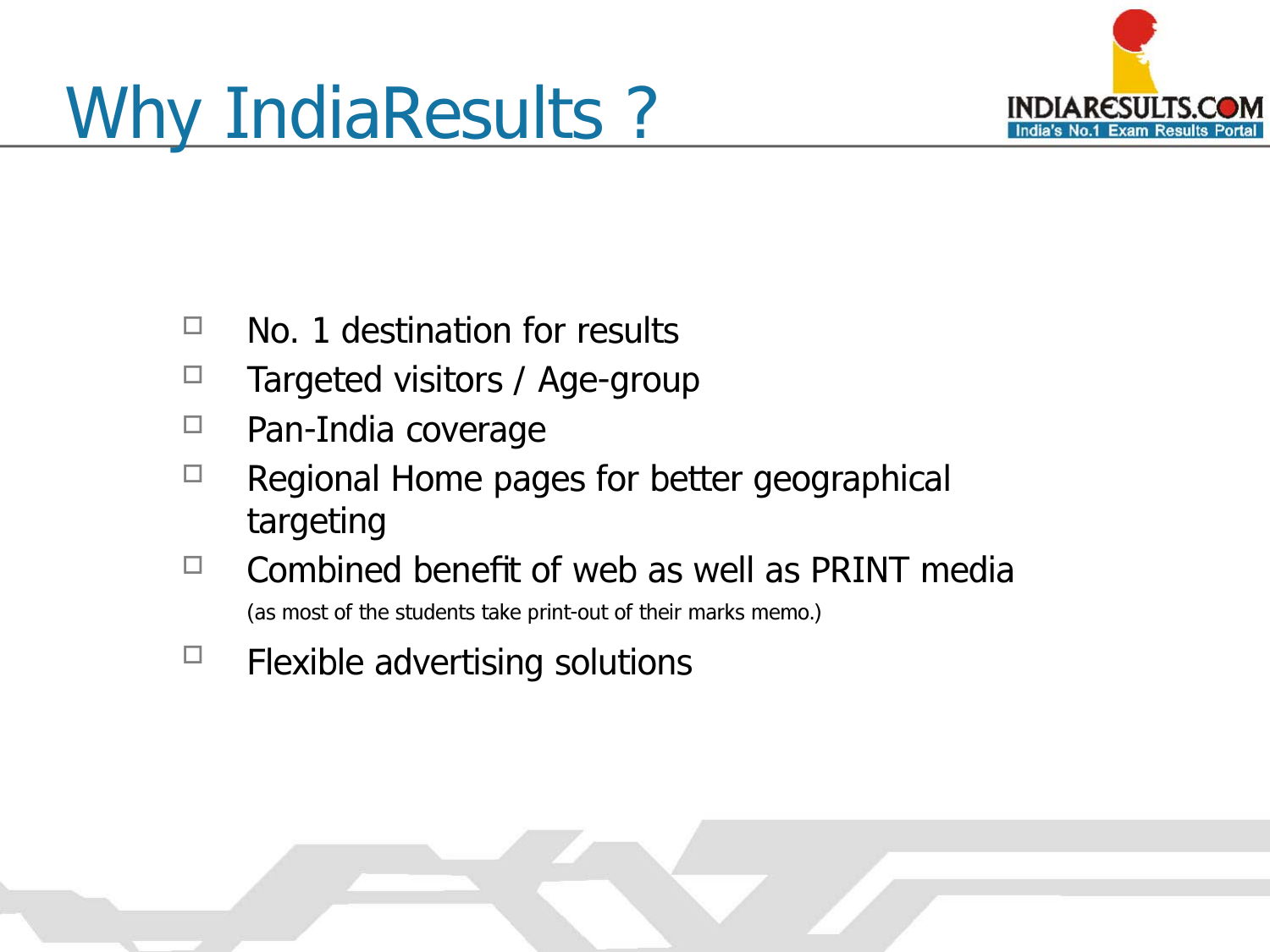

Why IndiaResults ?
No. 1 destination for results
Targeted visitors / Age-group
Pan-India coverage
Regional Home pages for better geographical targeting
Combined benefit of web as well as PRINT media
	(as most of the students take print-out of their marks memo.)
Flexible advertising solutions